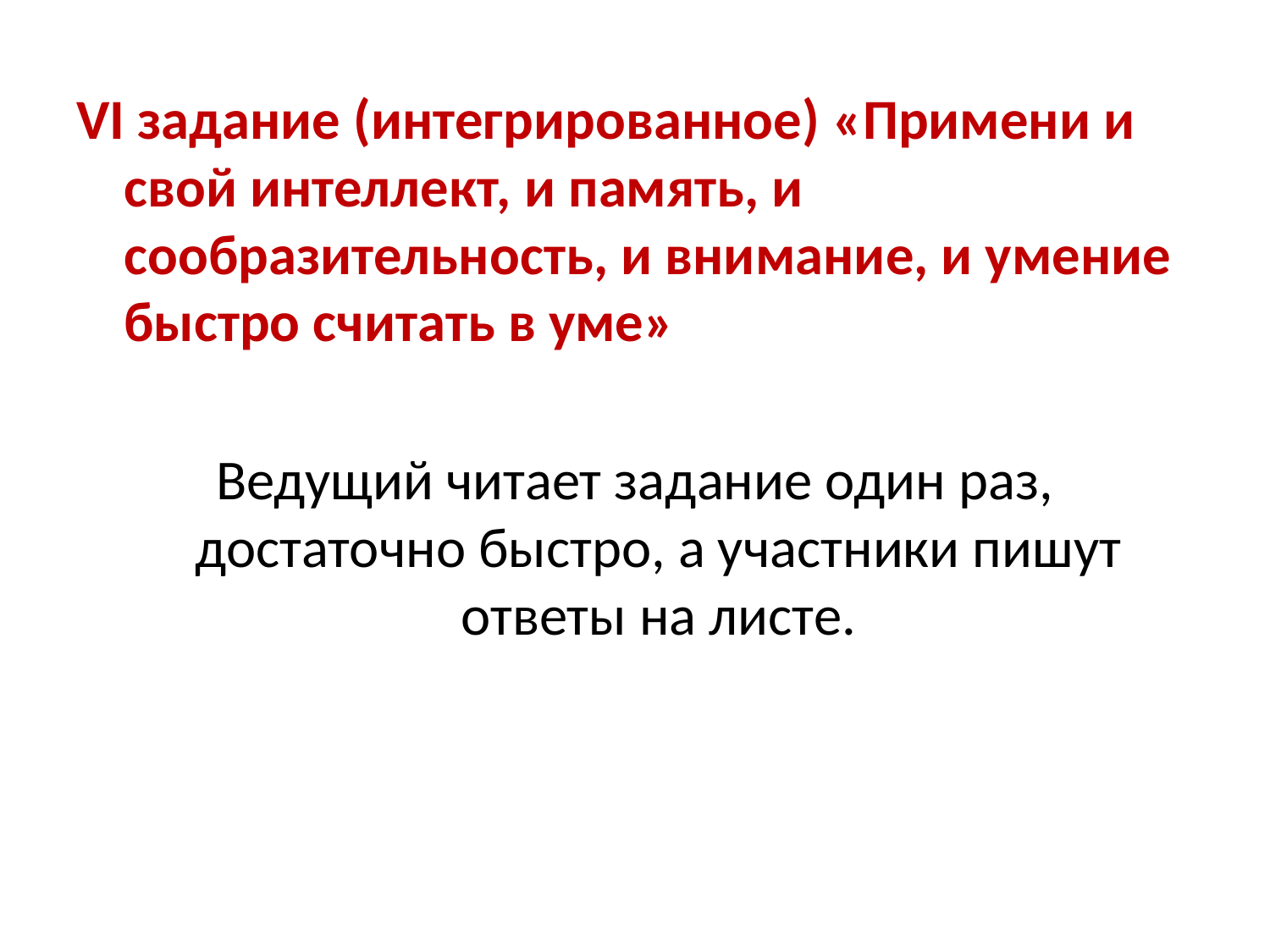

#
VI задание (интегрированное) «Примени и свой интеллект, и память, и сообразительность, и внимание, и умение быстро считать в уме»

Ведущий читает задание один раз, достаточно быстро, а участники пишут ответы на листе.